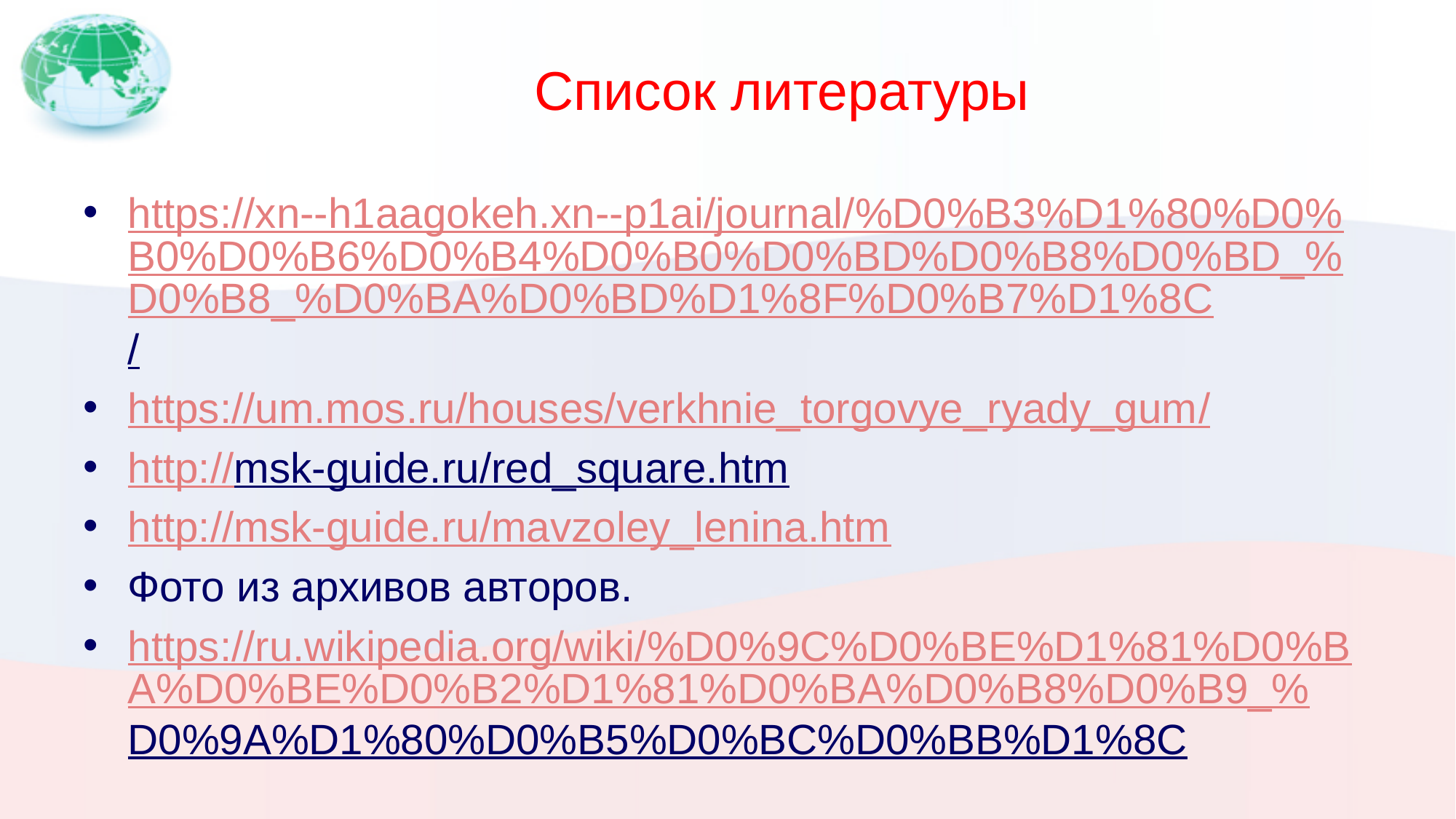

# Список литературы
https://xn--h1aagokeh.xn--p1ai/journal/%D0%B3%D1%80%D0%B0%D0%B6%D0%B4%D0%B0%D0%BD%D0%B8%D0%BD_%D0%B8_%D0%BA%D0%BD%D1%8F%D0%B7%D1%8C/
https://um.mos.ru/houses/verkhnie_torgovye_ryady_gum/
http://msk-guide.ru/red_square.htm
http://msk-guide.ru/mavzoley_lenina.htm
Фото из архивов авторов.
https://ru.wikipedia.org/wiki/%D0%9C%D0%BE%D1%81%D0%BA%D0%BE%D0%B2%D1%81%D0%BA%D0%B8%D0%B9_%D0%9A%D1%80%D0%B5%D0%BC%D0%BB%D1%8C